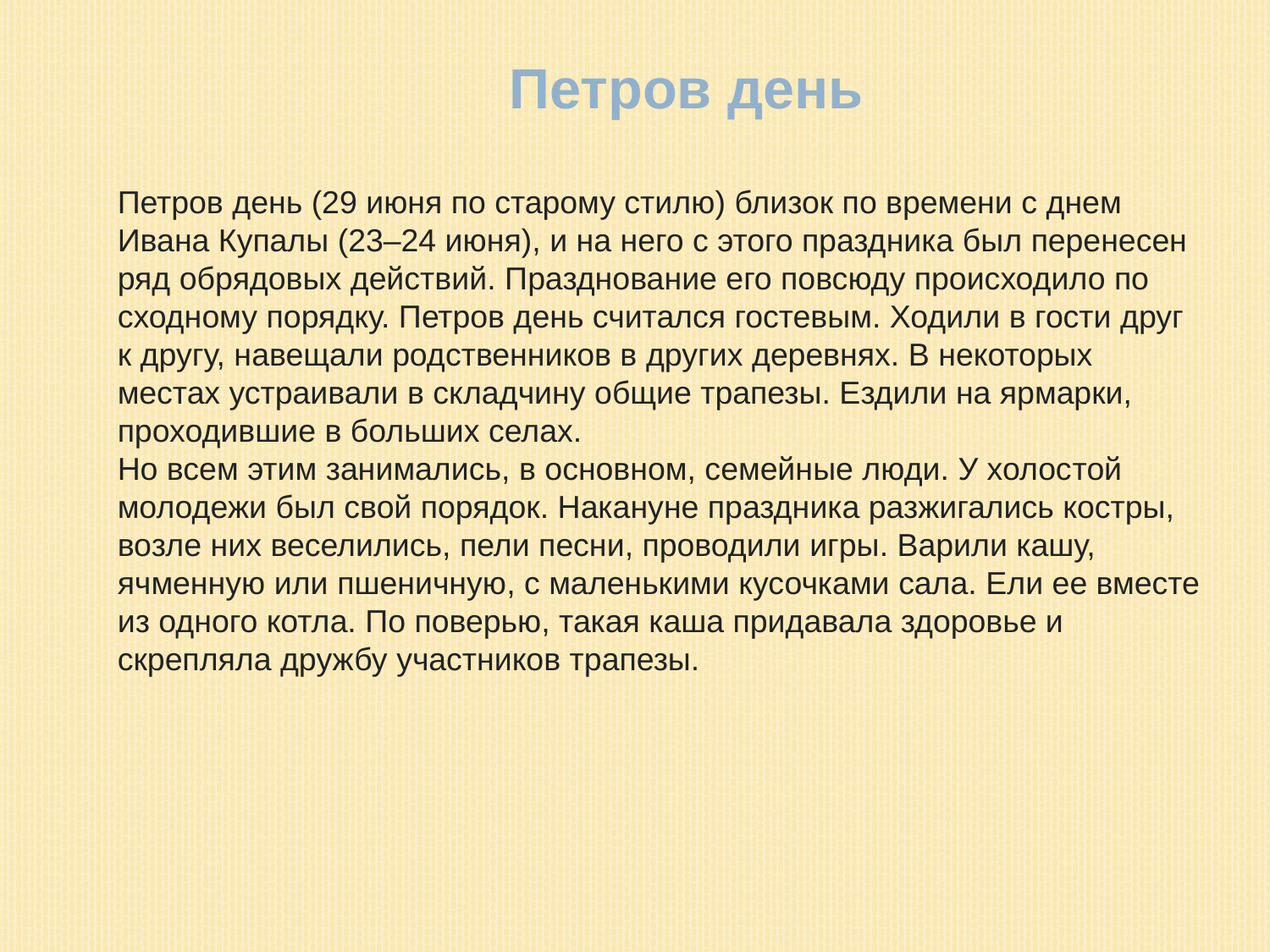

Петров день
Петров день (29 июня по старому стилю) близок по времени с днем Ивана Купалы (23–24 июня), и на него с этого праздника был перенесен ряд обрядовых действий. Празднование его повсюду происходило по сходному порядку. Петров день считался гостевым. Ходили в гости друг к другу, навещали родственников в других деревнях. В некоторых местах устраивали в складчину общие трапезы. Ездили на ярмарки, проходившие в больших селах.
Но всем этим занимались, в основном, семейные люди. У холос­той молодежи был свой порядок. Накануне праздника разжигались костры, возле них веселились, пели песни, проводили игры. Варили кашу, ячменную или пшеничную, с маленькими кусочками сала. Ели ее вместе из одного котла. По поверью, такая каша придавала здоровье и скрепляла дружбу участников трапезы.